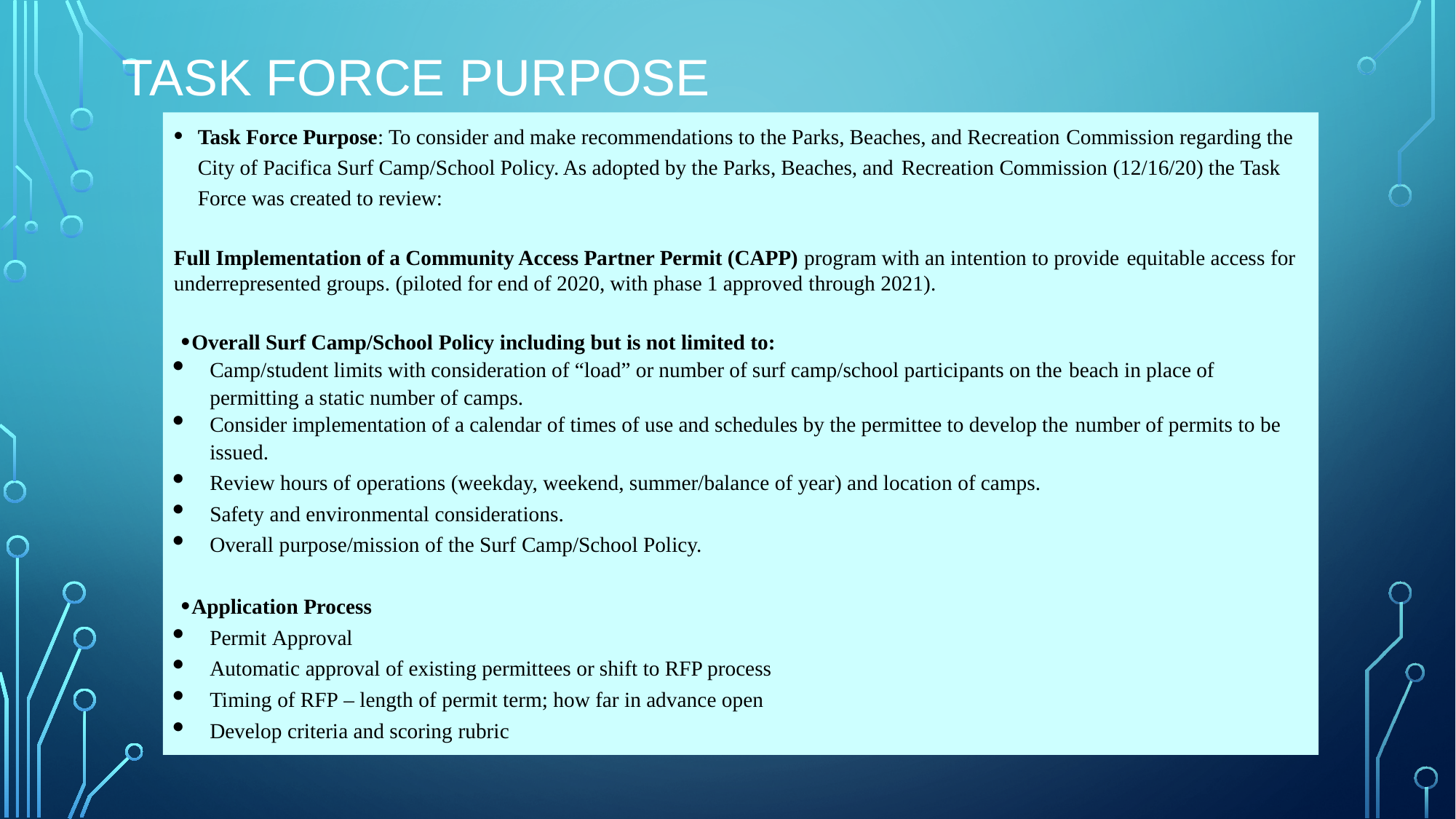

# Task Force Purpose
Task Force Purpose: To consider and make recommendations to the Parks, Beaches, and Recreation Commission regarding the City of Pacifica Surf Camp/School Policy. As adopted by the Parks, Beaches, and  Recreation Commission (12/16/20) the Task Force was created to review:

Full Implementation of a Community Access Partner Permit (CAPP) program with an intention to provide  equitable access for underrepresented groups. (piloted for end of 2020, with phase 1 approved through 2021).

Overall Surf Camp/School Policy including but is not limited to:
Camp/student limits with consideration of “load” or number of surf camp/school participants on the beach in place of permitting a static number of camps.
Consider implementation of a calendar of times of use and schedules by the permittee to develop the number of permits to be issued.
Review hours of operations (weekday, weekend, summer/balance of year) and location of camps.
Safety and environmental considerations.
Overall purpose/mission of the Surf Camp/School Policy.

Application Process
Permit Approval
Automatic approval of existing permittees or shift to RFP process
Timing of RFP – length of permit term; how far in advance open
Develop criteria and scoring rubric